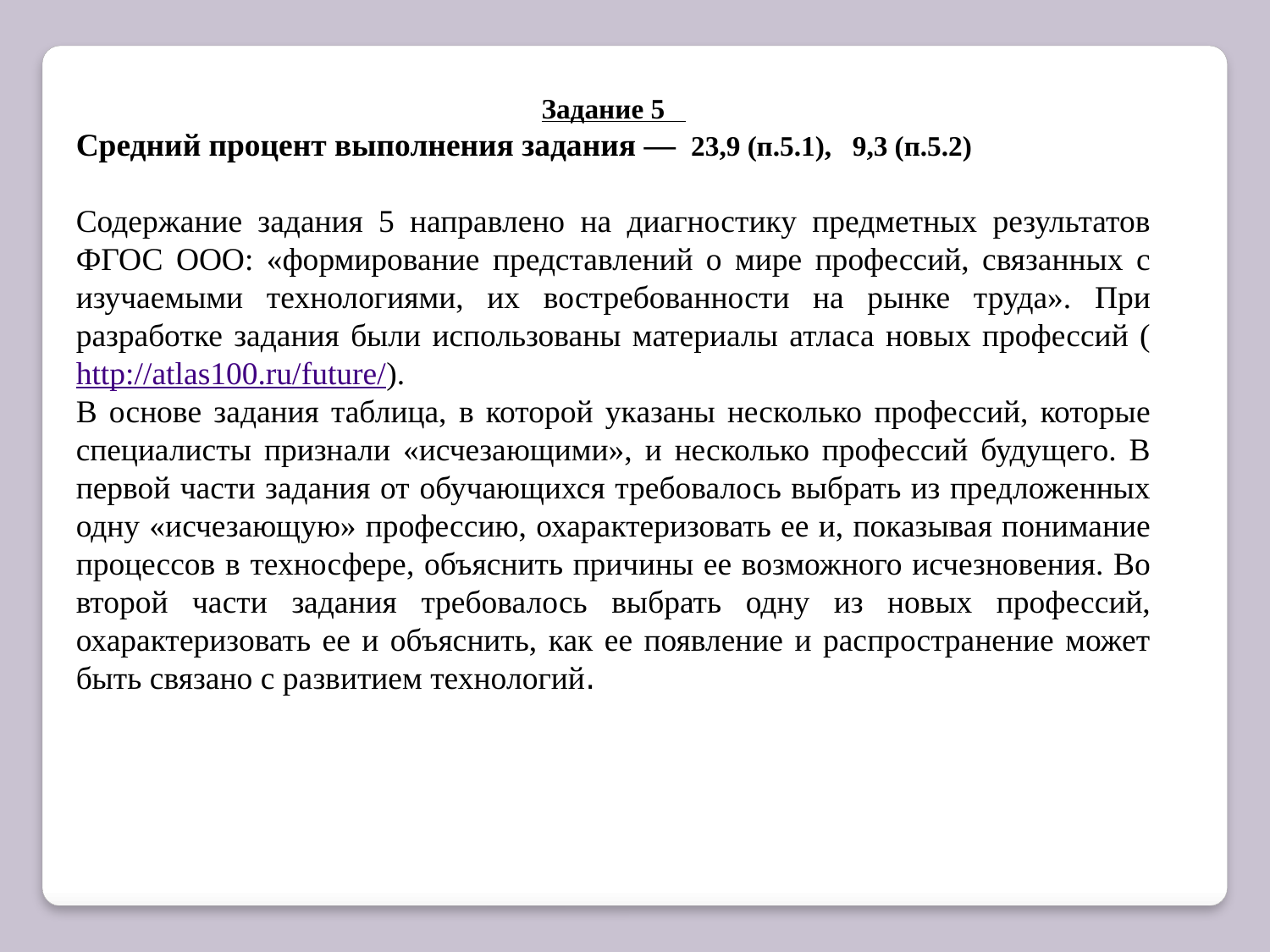

Задание 5
Средний процент выполнения задания —  23,9 (п.5.1),   9,3 (п.5.2)

Содержание задания 5 направлено на диагностику предметных результатов ФГОС ООО: «формирование представлений о мире профессий, связанных с изучаемыми технологиями, их востребованности на рынке труда». При разработке задания были использованы материалы атласа новых профессий (http://atlas100.ru/future/).
В основе задания таблица, в которой указаны несколько профессий, которые специалисты признали «исчезающими», и несколько профессий будущего. В первой части задания от обучающихся требовалось выбрать из предложенных одну «исчезающую» профессию, охарактеризовать ее и, показывая понимание процессов в техносфере, объяснить причины ее возможного исчезновения. Во второй части задания требовалось выбрать одну из новых профессий, охарактеризовать ее и объяснить, как ее появление и распространение может быть связано с развитием технологий.